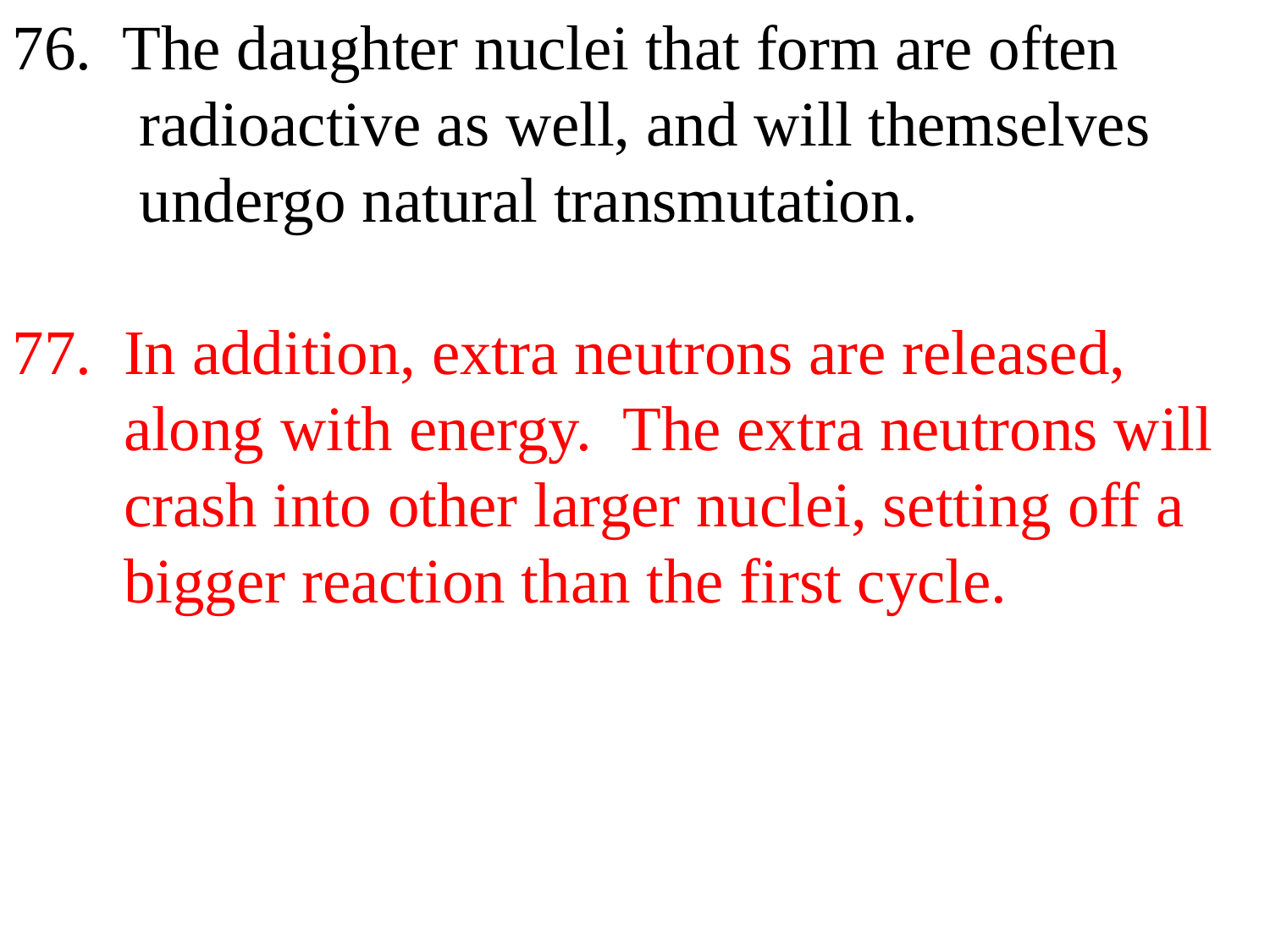

76.  The daughter nuclei that form are often
        radioactive as well, and will themselves
        undergo natural transmutation.
77.  In addition, extra neutrons are released,
       along with energy.  The extra neutrons will
       crash into other larger nuclei, setting off a
       bigger reaction than the first cycle.